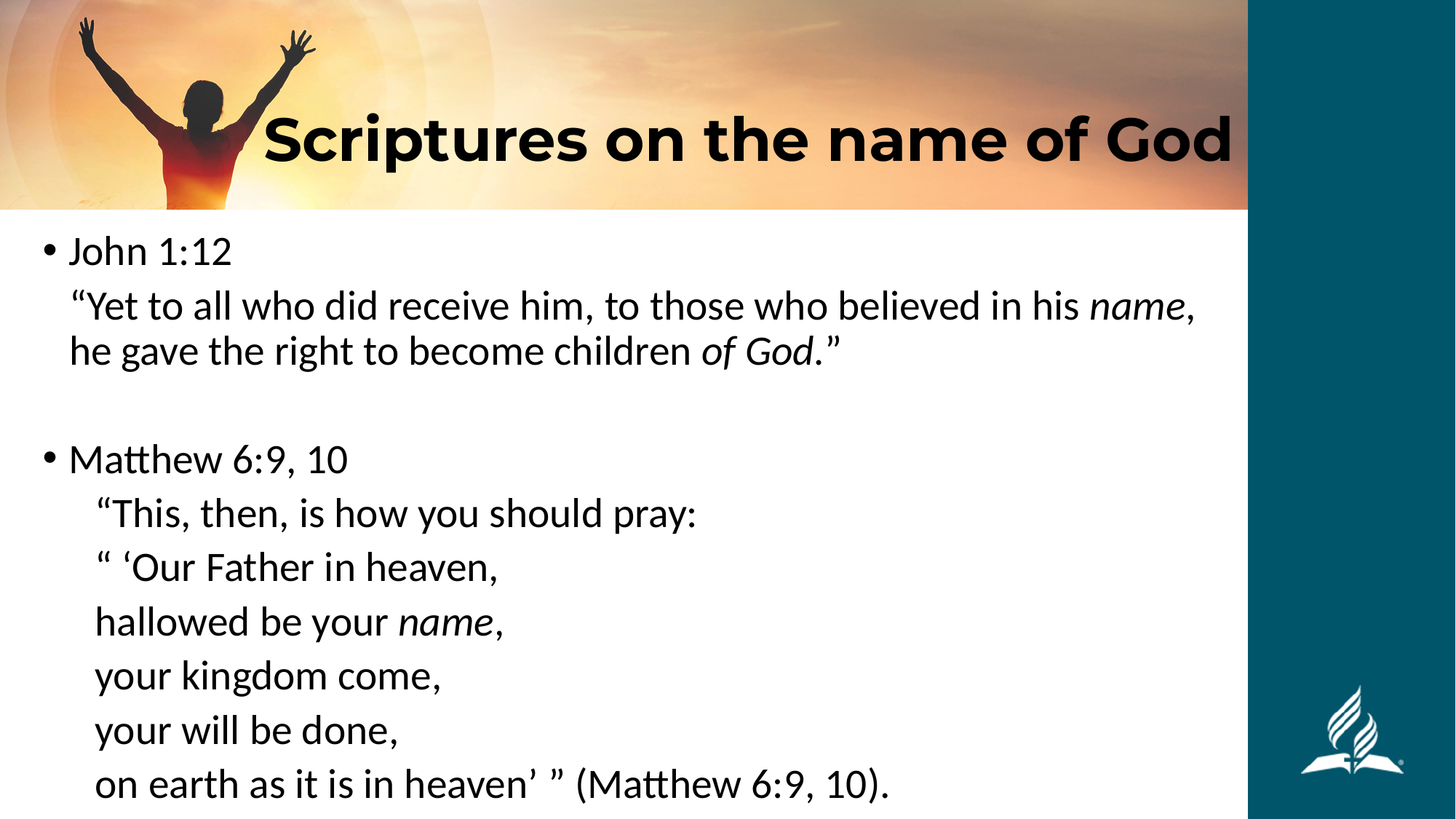

# Scriptures on the name of God
John 1:12
“Yet to all who did receive him, to those who believed in his name, he gave the right to become children of God.”

Matthew 6:9, 10
“This, then, is how you should pray:
“ ‘Our Father in heaven,
hallowed be your name,
your kingdom come,
your will be done,
on earth as it is in heaven’ ” (Matthew 6:9, 10).